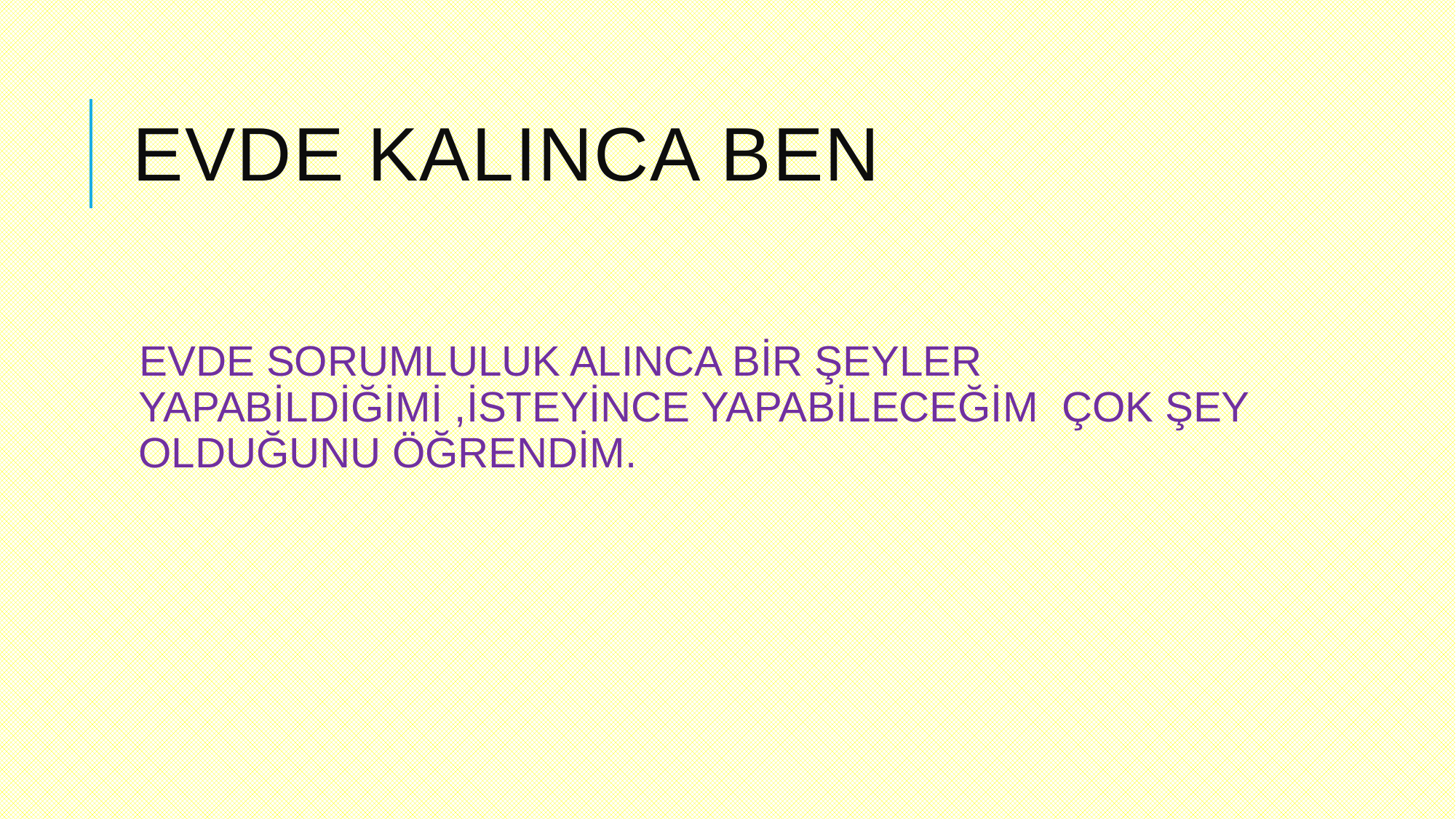

# EVDE KALINCA BEN

EVDE SORUMLULUK ALINCA BİR ŞEYLER YAPABİLDİĞİMİ ,İSTEYİNCE YAPABİLECEĞİM  ÇOK ŞEY OLDUĞUNU ÖĞRENDİM.